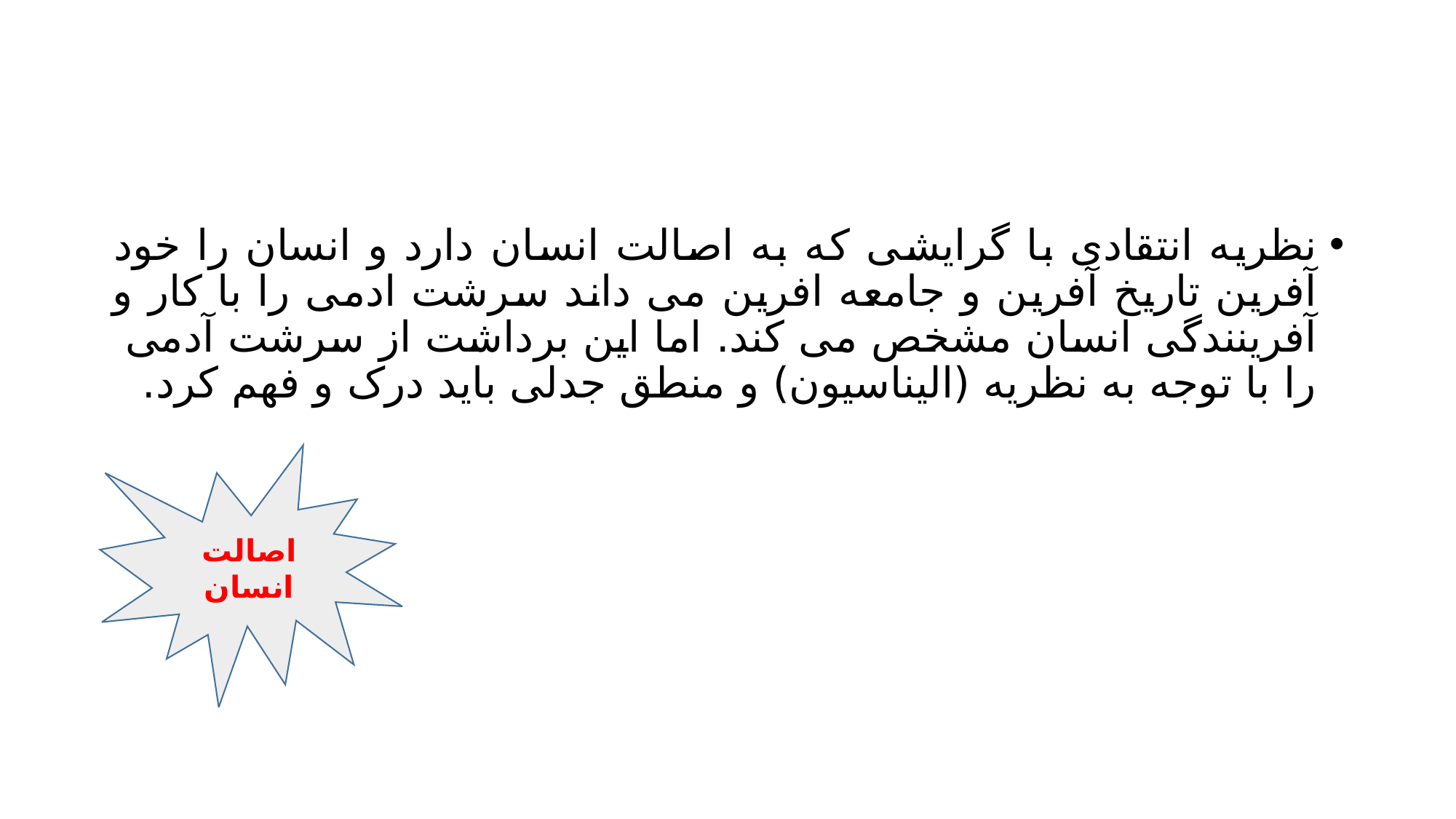

#
نظریه انتقادی با گرایشی که به اصالت انسان دارد و انسان را خود آفرین تاریخ آفرین و جامعه افرین می داند سرشت ادمی را با کار و آفرینندگی انسان مشخص می کند. اما این برداشت از سرشت آدمی  را با توجه به نظریه (الیناسیون) و منطق جدلی باید درک و فهم کرد.
اصالت انسان